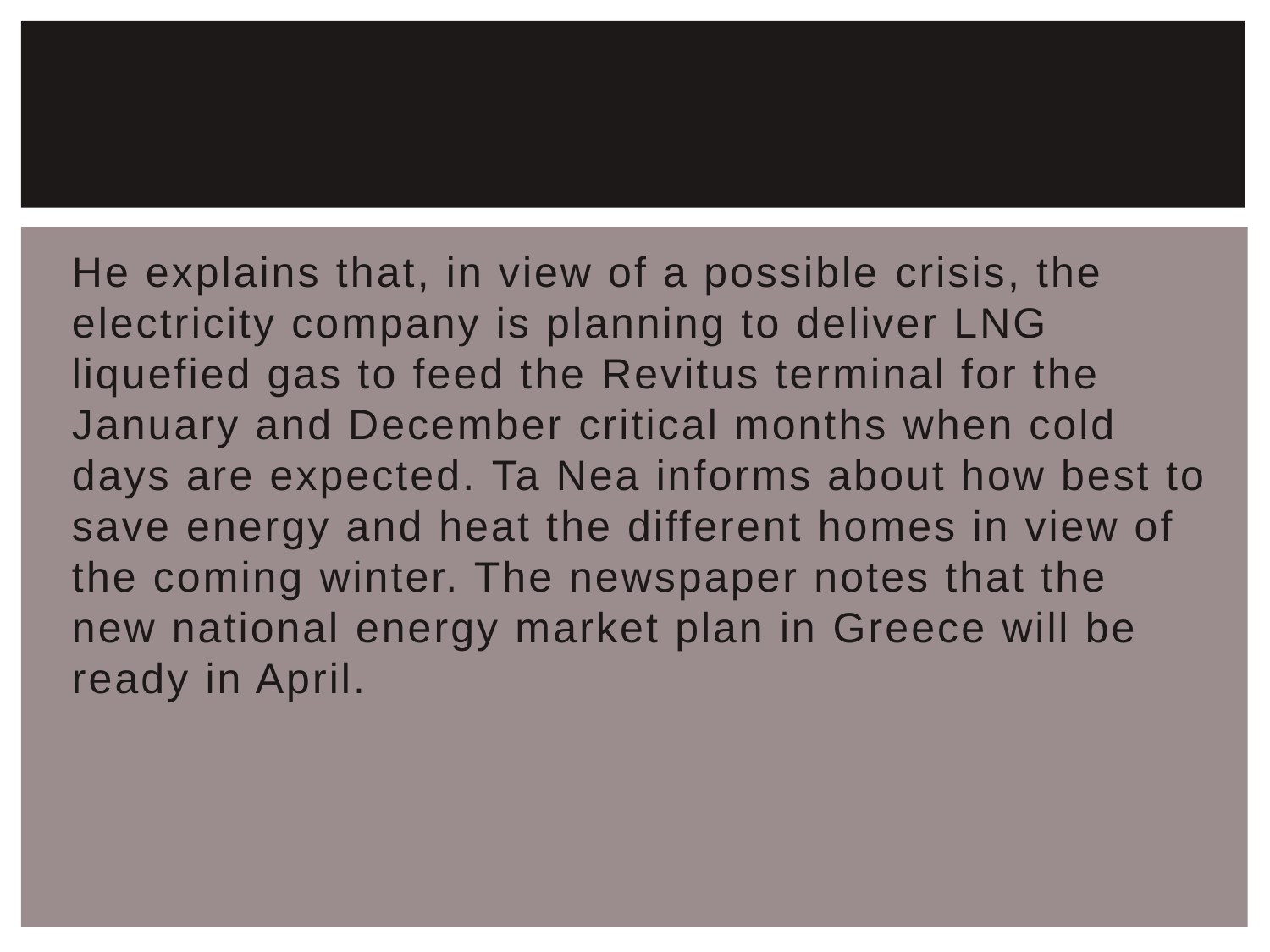

He explains that, in view of a possible crisis, the electricity company is planning to deliver LNG liquefied gas to feed the Revitus terminal for the January and December critical months when cold days are expected. Ta Nea informs about how best to save energy and heat the different homes in view of the coming winter. The newspaper notes that the new national energy market plan in Greece will be ready in April.